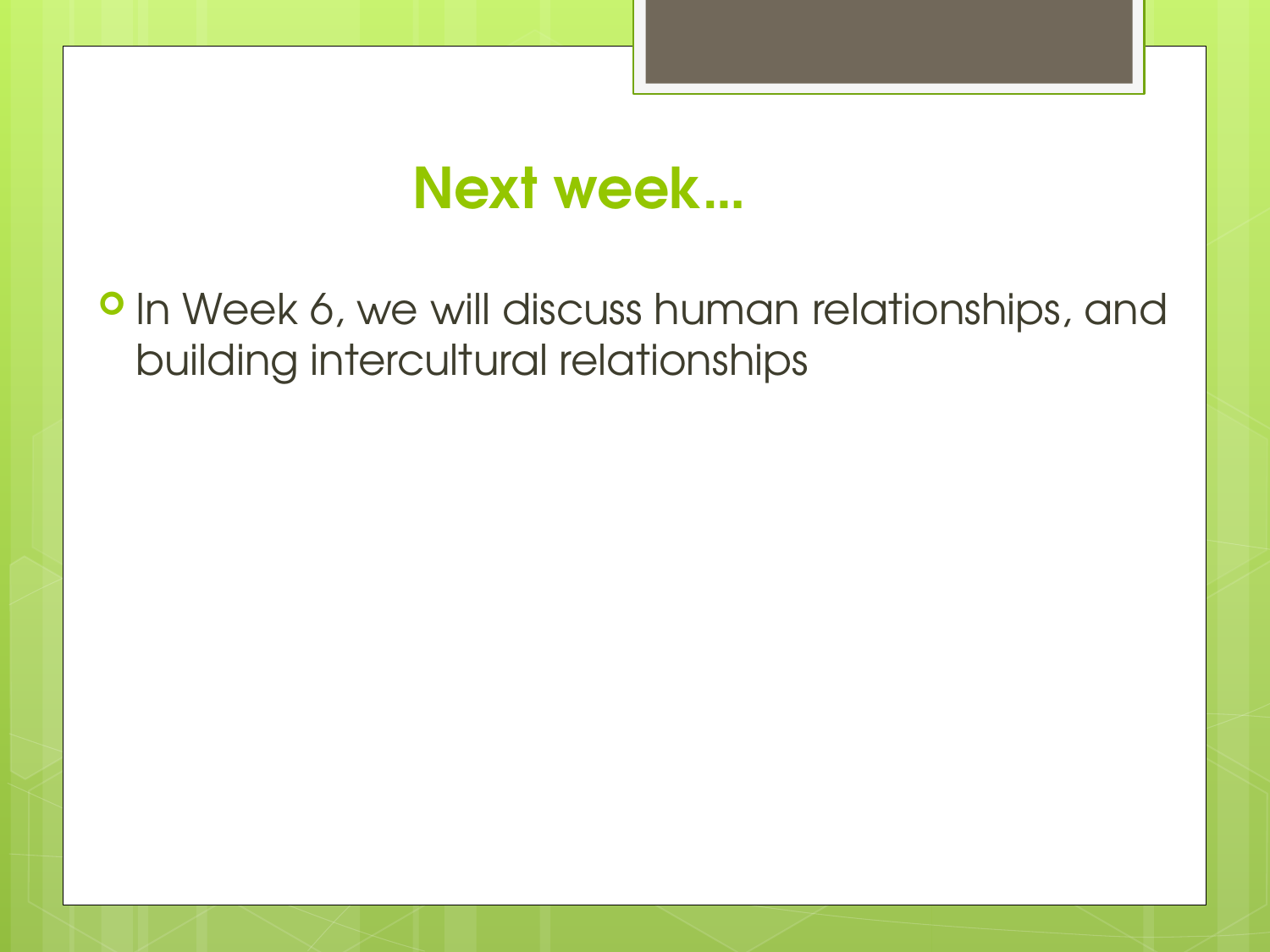

Next week…
In Week 6, we will discuss human relationships, and building intercultural relationships